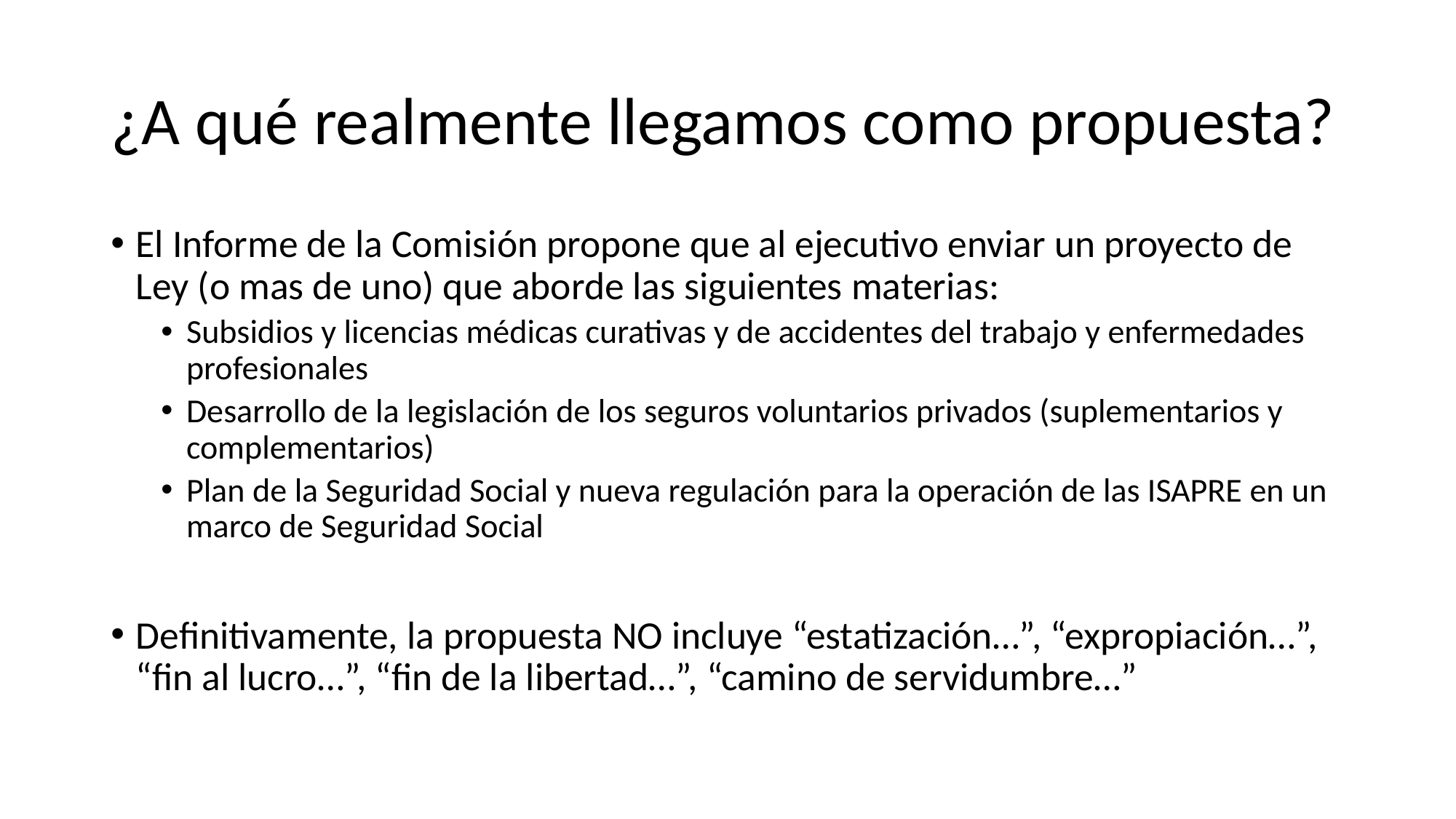

# ¿A qué realmente llegamos como propuesta?
El Informe de la Comisión propone que al ejecutivo enviar un proyecto de Ley (o mas de uno) que aborde las siguientes materias:
Subsidios y licencias médicas curativas y de accidentes del trabajo y enfermedades profesionales
Desarrollo de la legislación de los seguros voluntarios privados (suplementarios y complementarios)
Plan de la Seguridad Social y nueva regulación para la operación de las ISAPRE en un marco de Seguridad Social

Definitivamente, la propuesta NO incluye “estatización…”, “expropiación…”, “fin al lucro…”, “fin de la libertad…”, “camino de servidumbre…”